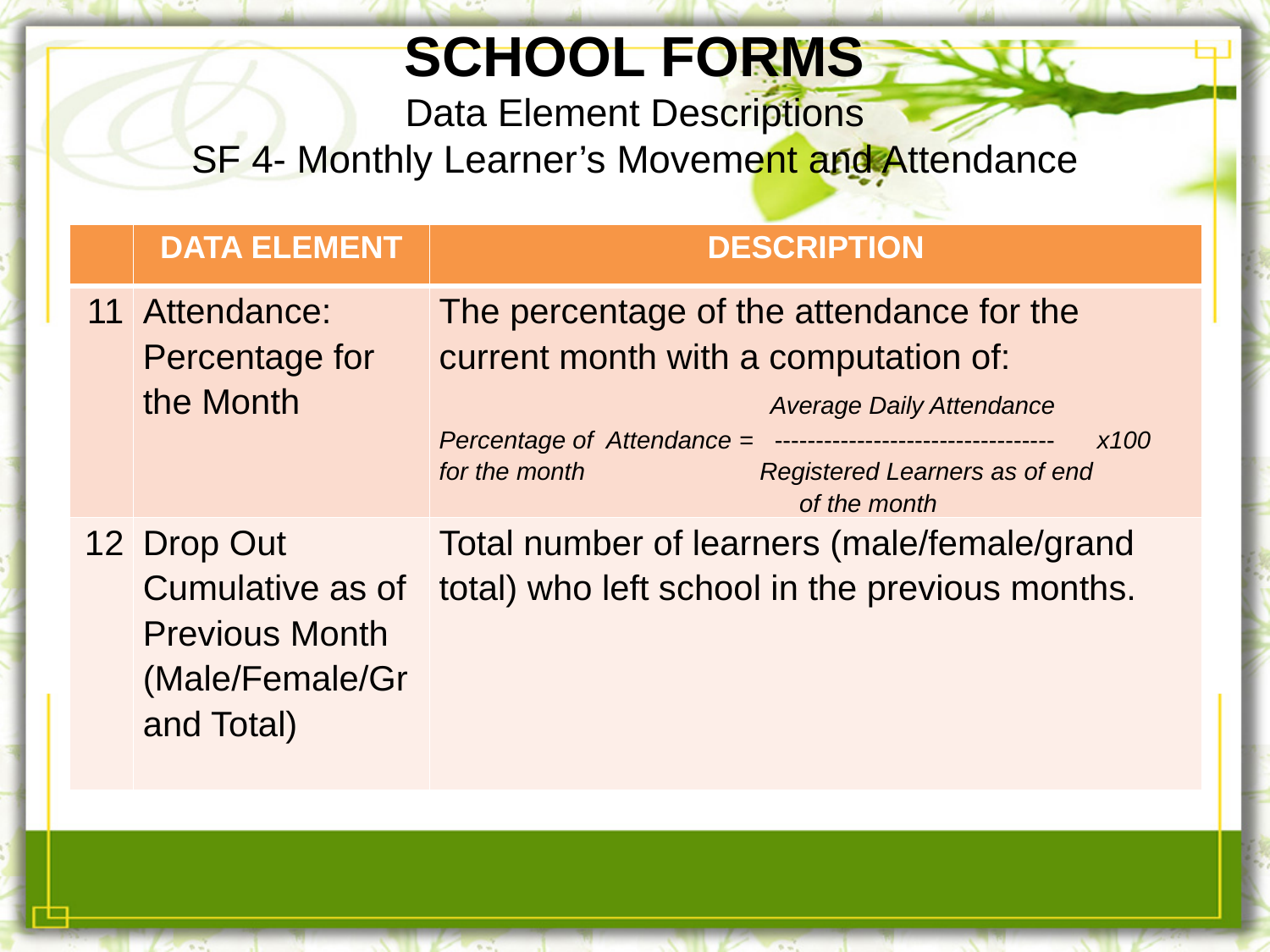

# SCHOOL FORMS Data Element Descriptions SF 4- Monthly Learner’s Movement and Attendance
|  | DATA ELEMENT | DESCRIPTION |
| --- | --- | --- |
| 11 | Attendance: Percentage for the Month | The percentage of the attendance for the current month with a computation of: Average Daily Attendance Percentage of Attendance = ---------------------------------- x100 for the month Registered Learners as of end of the month |
| 12 | Drop Out Cumulative as of Previous Month (Male/Female/Grand Total) | Total number of learners (male/female/grand total) who left school in the previous months. |